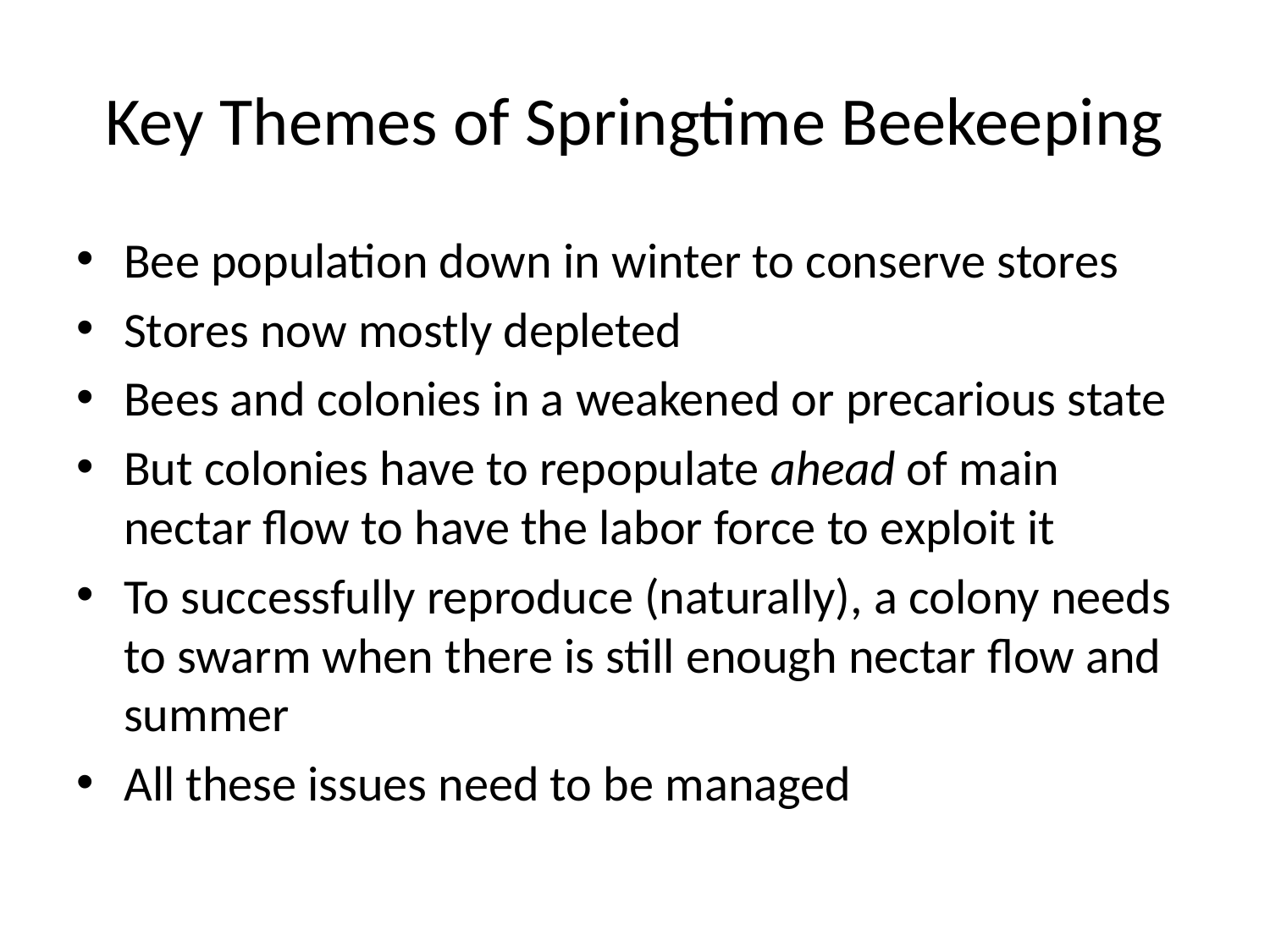

# Key Themes of Springtime Beekeeping
Bee population down in winter to conserve stores
Stores now mostly depleted
Bees and colonies in a weakened or precarious state
But colonies have to repopulate ahead of main nectar flow to have the labor force to exploit it
To successfully reproduce (naturally), a colony needs to swarm when there is still enough nectar flow and summer
All these issues need to be managed